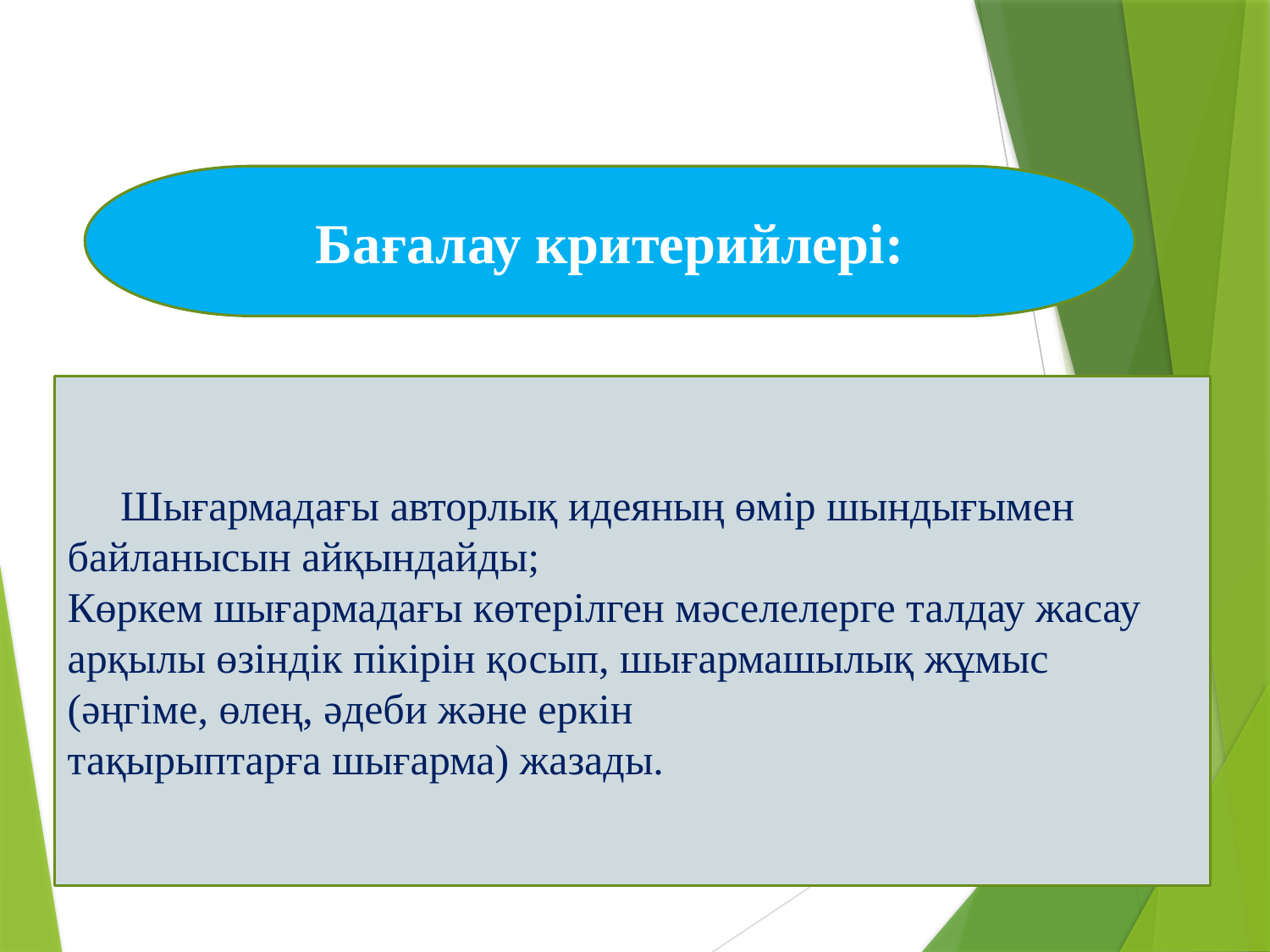

Бағалау критерийлері:
     Шығармадағы авторлық идеяның өмір шындығымен байланысын айқындайды;
Көркем шығармадағы көтерілген мәселелерге талдау жасау арқылы өзіндік пікірін қосып, шығармашылық жұмыс (әңгіме, өлең, әдеби және еркін                                       тақырыптарға шығарма) жазады.